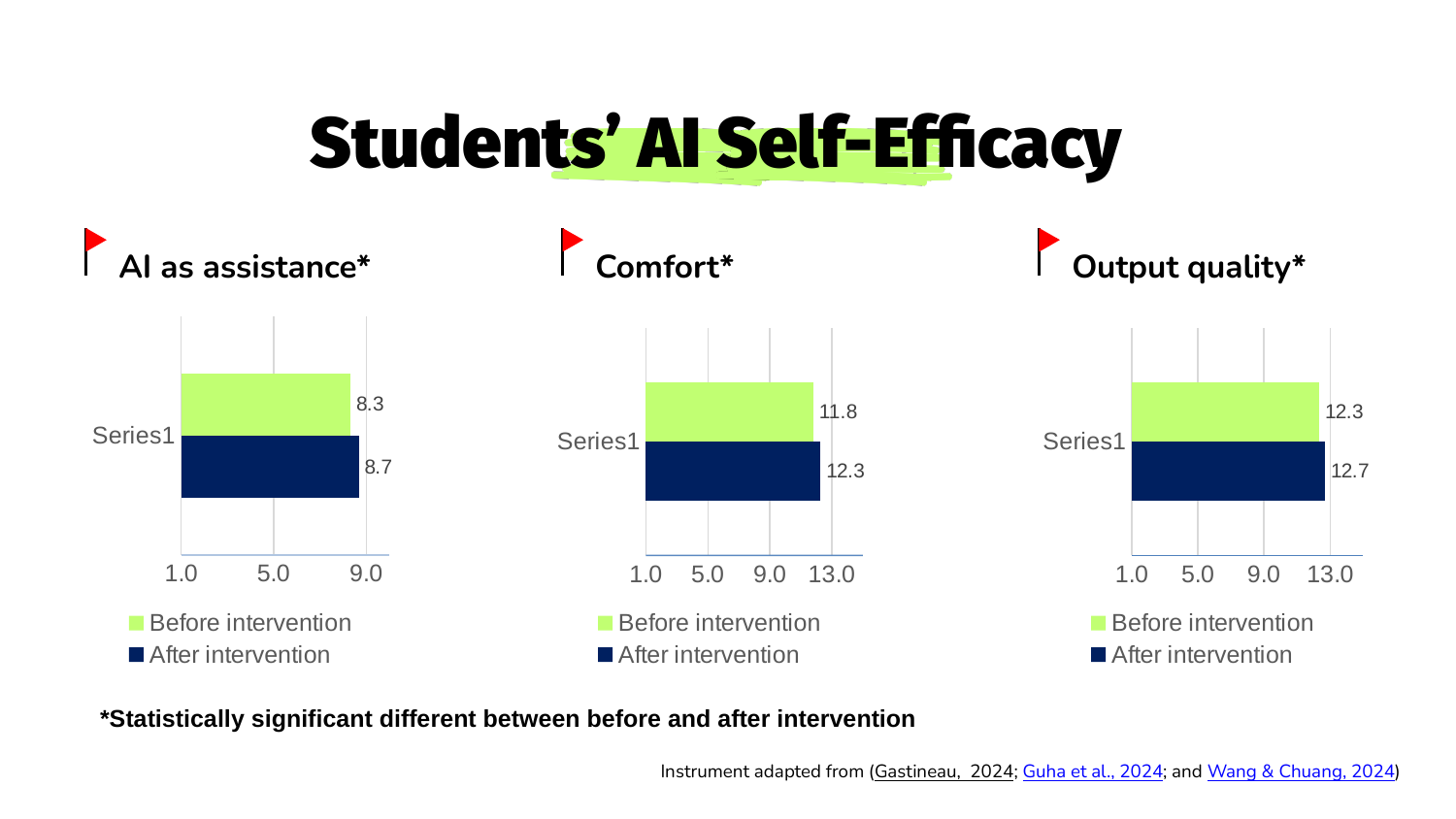

Students’ AI Self-Efficacy

AI as assistance*
Comfort*
Output quality*

### Chart

| Category | After intervention | Before intervention |
|---|---|---|
|  | 8.68 | 8.32 |

### Chart

| Category | After intervention | Before intervention |
|---|---|---|
|  | 12.28 | 11.81 |

### Chart

| Category | After intervention | Before intervention |
|---|---|---|
|  | 12.7 | 12.34 |
*Statistically significant different between before and after intervention
Instrument adapted from (Gastineau,  2024; Guha et al., 2024; and Wang & Chuang, 2024)